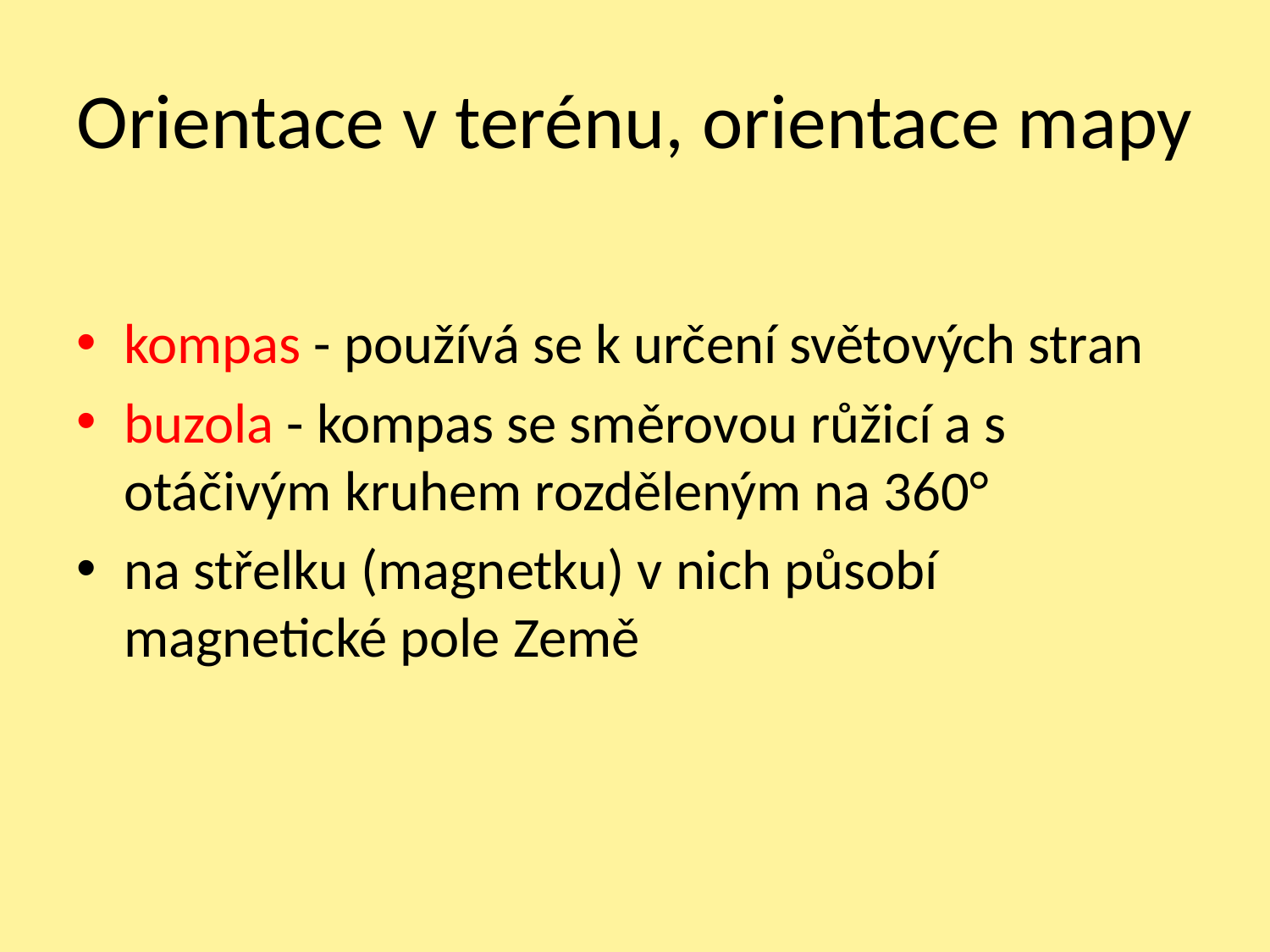

# Orientace v terénu, orientace mapy

kompas - používá se k určení světových stran
buzola - kompas se směrovou růžicí a s otáčivým kruhem rozděleným na 360°
na střelku (magnetku) v nich působí magnetické pole Země